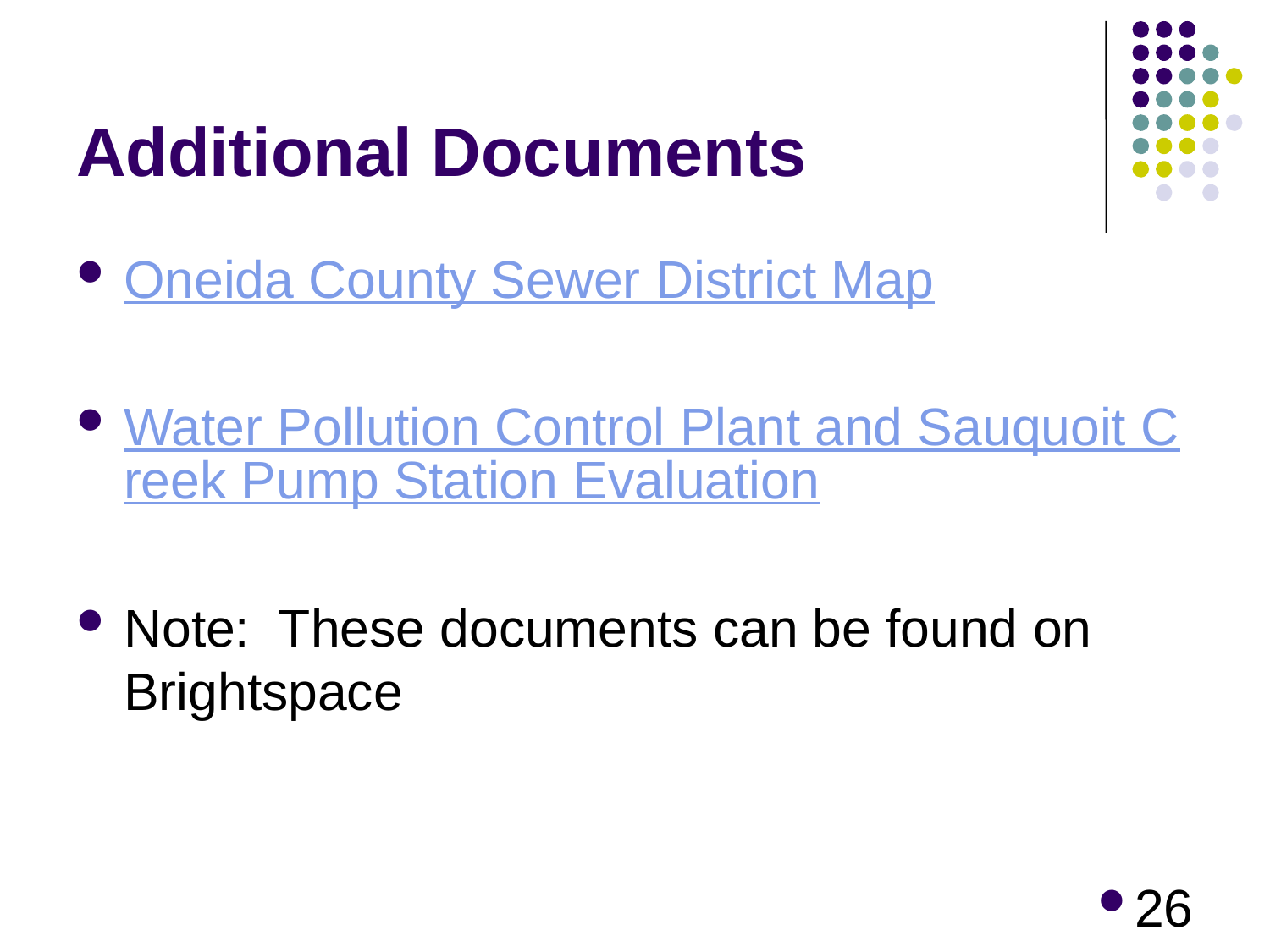

# Additional Documents
Oneida County Sewer District Map

Water Pollution Control Plant and Sauquoit Creek Pump Station Evaluation

Note:  These documents can be found on Brightspace
26